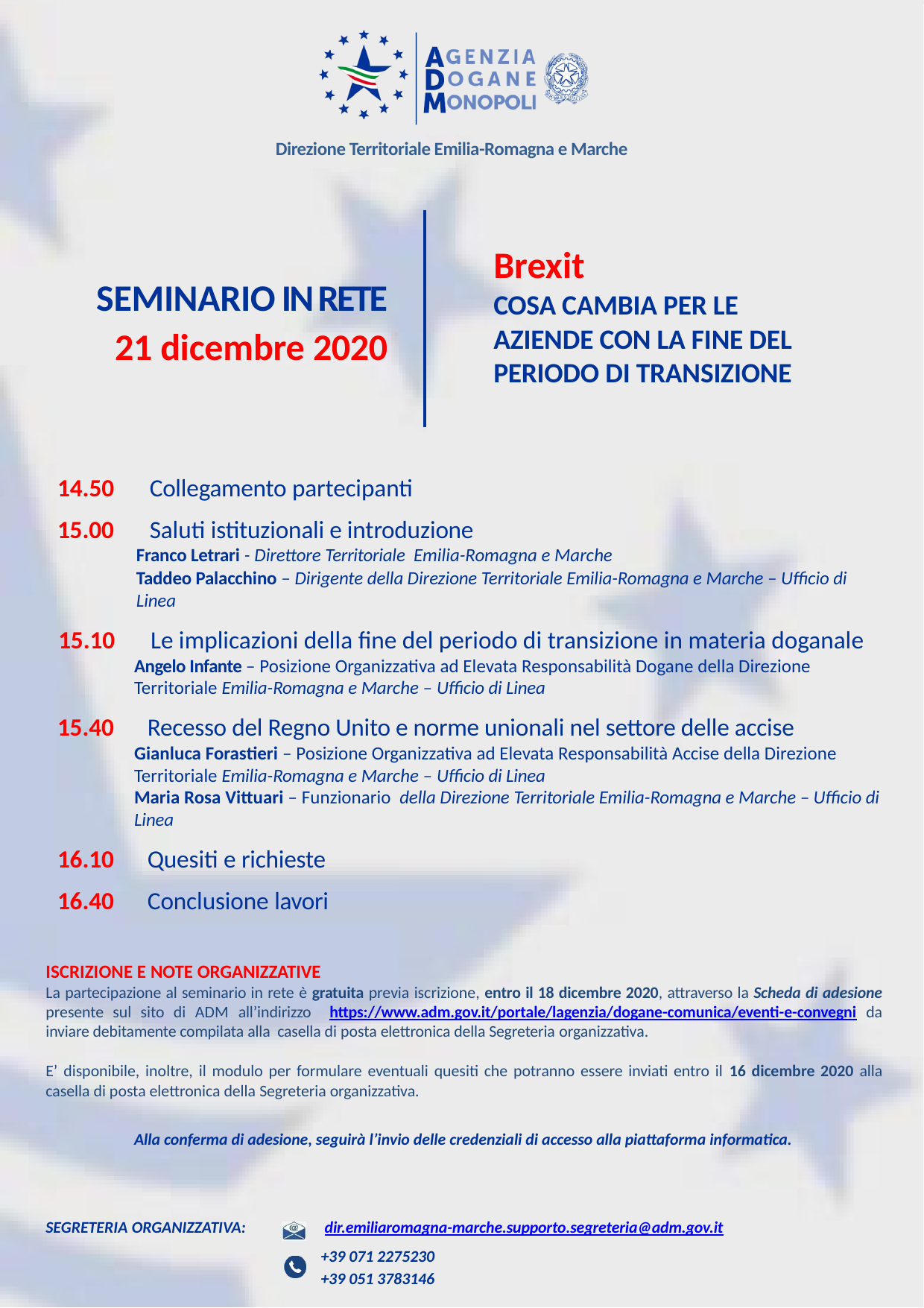

Direzione Territoriale Emilia-Romagna e Marche

# Brexit
COSA CAMBIA PER LE AZIENDE CON LA FINE DEL PERIODO DI TRANSIZIONE
SEMINARIO IN RETE
21 dicembre 2020
14.50	Collegamento partecipanti
15.00	Saluti istituzionali e introduzione
Franco Letrari - Direttore Territoriale  Emilia-Romagna e Marche
Taddeo Palacchino – Dirigente della Direzione Territoriale Emilia-Romagna e Marche – Ufficio di Linea
15.10	Le implicazioni della fine del periodo di transizione in materia doganale
Angelo Infante – Posizione Organizzativa ad Elevata Responsabilità Dogane della Direzione Territoriale Emilia-Romagna e Marche – Ufficio di Linea
15.40	Recesso del Regno Unito e norme unionali nel settore delle accise
Gianluca Forastieri – Posizione Organizzativa ad Elevata Responsabilità Accise della Direzione Territoriale Emilia-Romagna e Marche – Ufficio di Linea
Maria Rosa Vittuari – Funzionario  della Direzione Territoriale Emilia-Romagna e Marche – Ufficio di Linea
16.10	Quesiti e richieste
16.40	Conclusione lavori

ISCRIZIONE E NOTE ORGANIZZATIVE
La partecipazione al seminario in rete è gratuita previa iscrizione, entro il 18 dicembre 2020, attraverso la Scheda di adesione presente sul sito di ADM all’indirizzo  https://www.adm.gov.it/portale/lagenzia/dogane-comunica/eventi-e-convegni da inviare debitamente compilata alla  casella di posta elettronica della Segreteria organizzativa.

E’ disponibile, inoltre, il modulo per formulare eventuali quesiti che potranno essere inviati entro il 16 dicembre 2020 alla casella di posta elettronica della Segreteria organizzativa.

Alla conferma di adesione, seguirà l’invio delle credenziali di accesso alla piattaforma informatica.
dir.emiliaromagna-marche.supporto.segreteria@adm.gov.it
+39 071 2275230
+39 051 3783146
SEGRETERIA ORGANIZZATIVA: